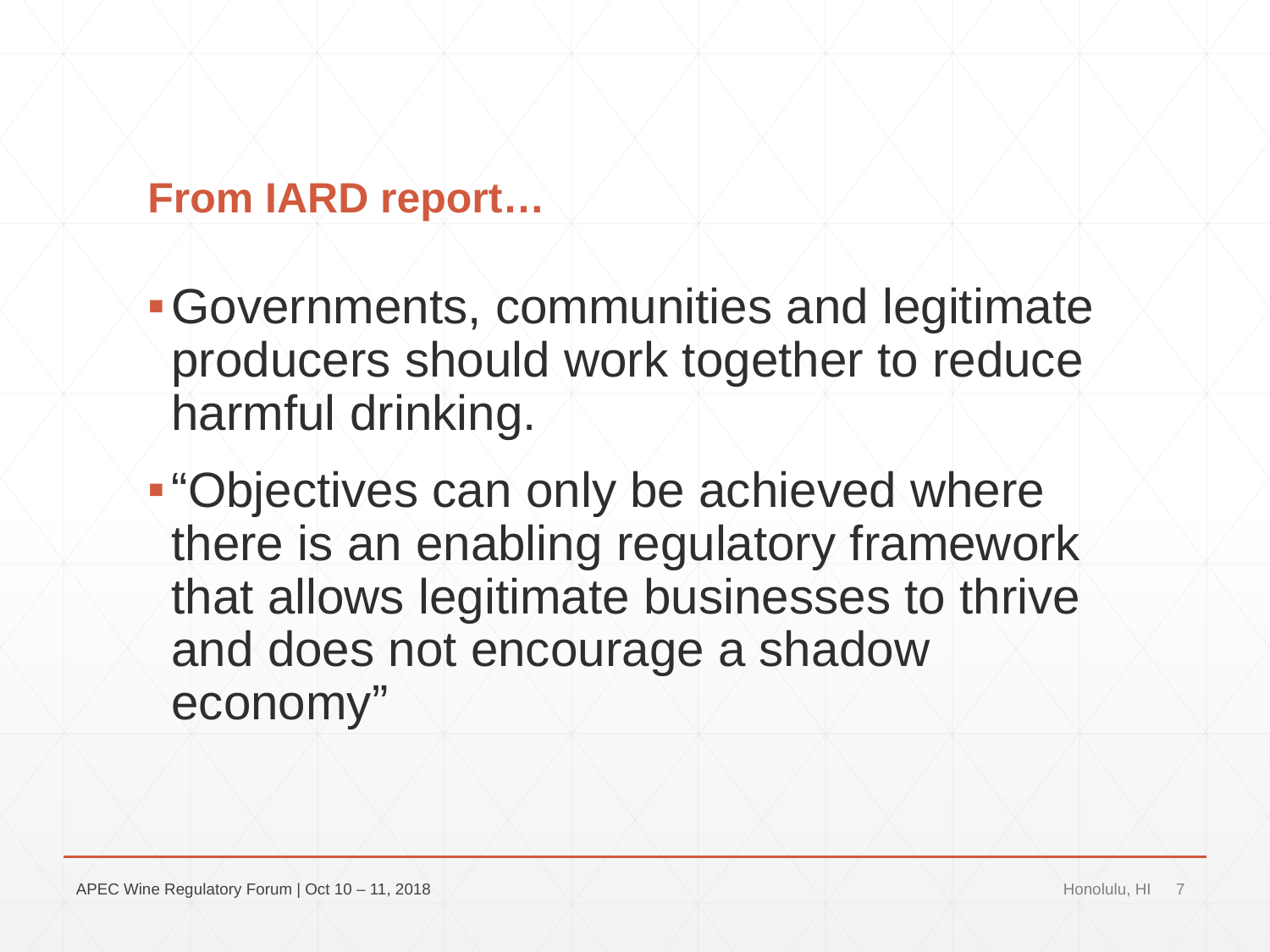

# From IARD report…
Governments, communities and legitimate producers should work together to reduce  harmful drinking.
“Objectives can only be achieved where there is an enabling regulatory framework that allows legitimate businesses to thrive and does not encourage a shadow economy”
APEC Wine Regulatory Forum | Oct 10 – 11, 2018
Honolulu, HI
7